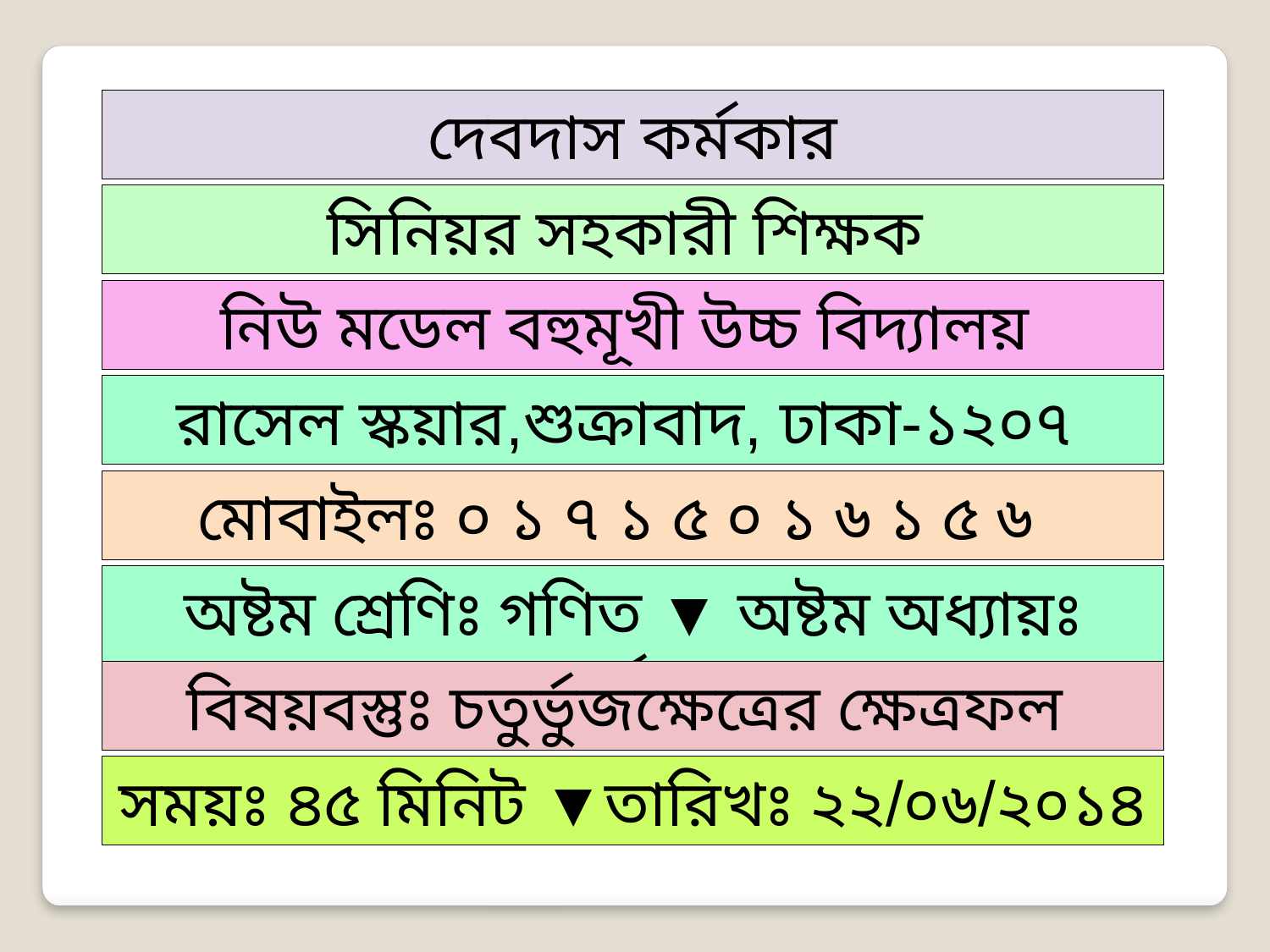

দেবদাস কর্মকার
সিনিয়র সহকারী শিক্ষক
নিউ মডেল বহুমূখী উচ্চ বিদ্যালয়
রাসেল স্কয়ার,শুক্রাবাদ, ঢাকা-১২০৭
মোবাইলঃ ০ ১ ৭ ১ ৫ ০ ১ ৬ ১ ৫ ৬
অষ্টম শ্রেণিঃ গণিত ▼ অষ্টম অধ্যায়ঃ চতুর্ভুজ
বিষয়বস্তুঃ চতুর্ভুজক্ষেত্রের ক্ষেত্রফল
সময়ঃ ৪৫ মিনিট ▼তারিখঃ ২২/০৬/২০১৪